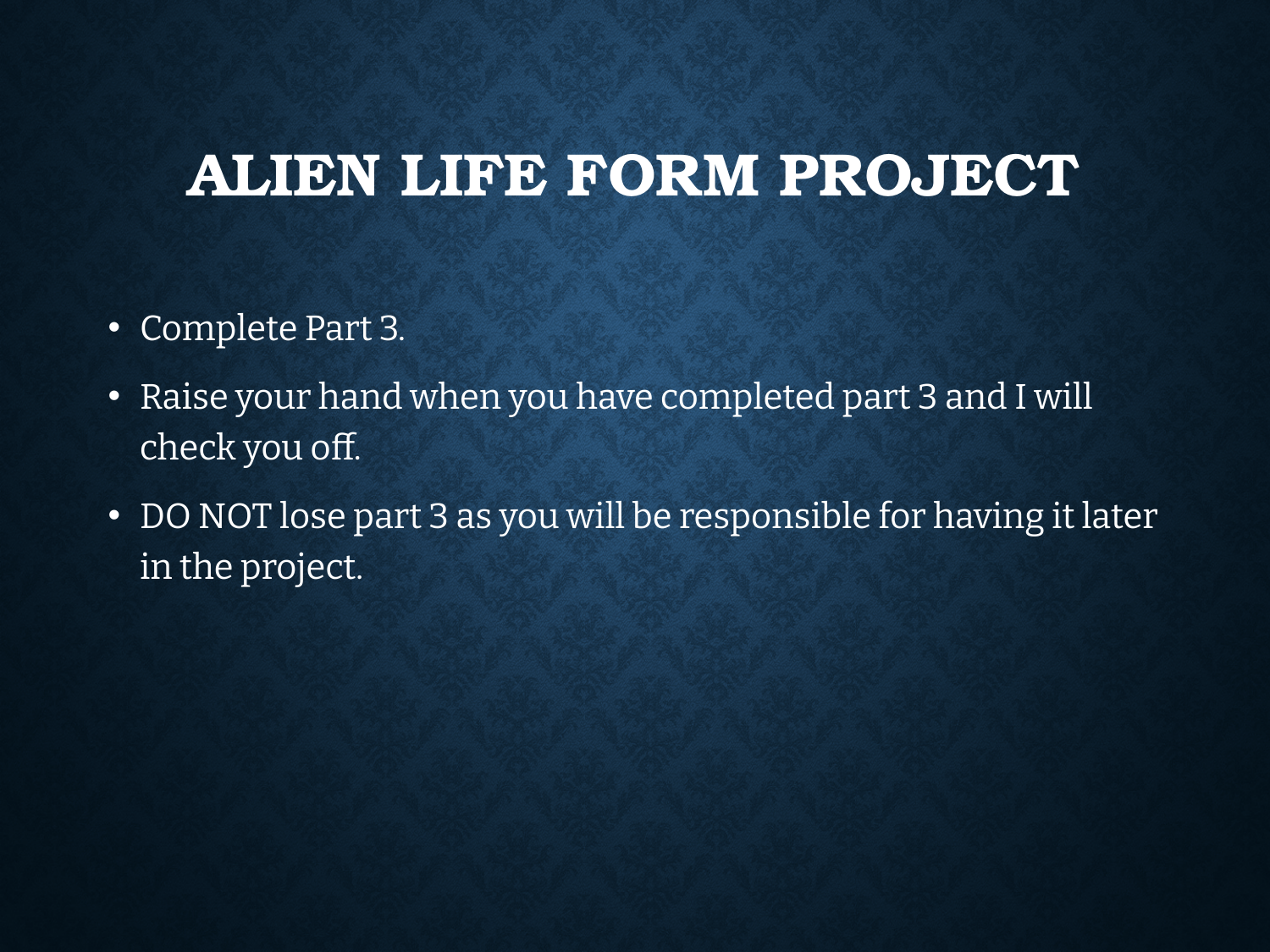

# Alien Life Form Project
Complete Part 3.
Raise your hand when you have completed part 3 and I will check you off.
DO NOT lose part 3 as you will be responsible for having it later in the project.